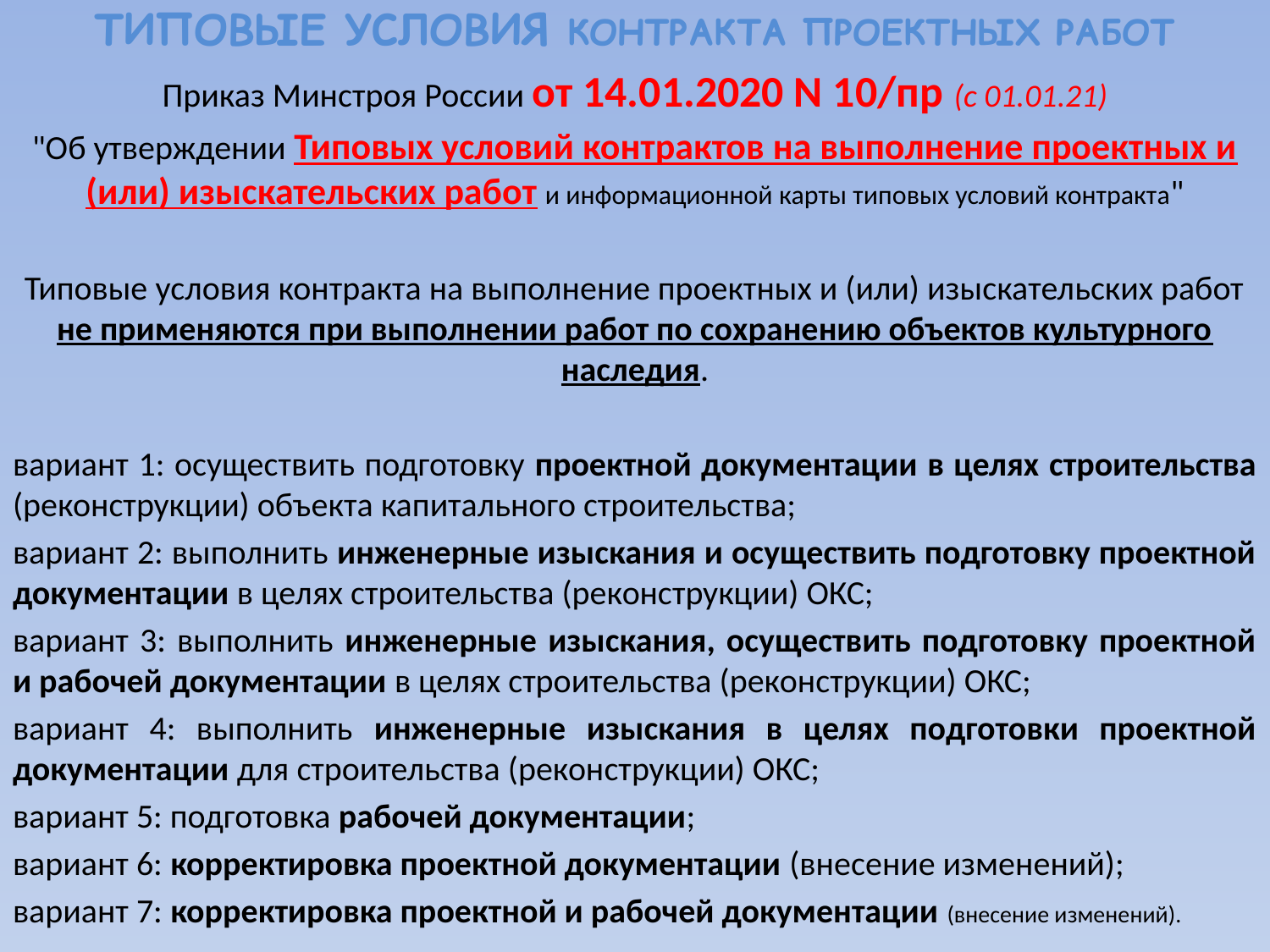

# ТИПОВЫЕ УСЛОВИЯ КОНТРАКТА ПРОЕКТНЫХ РАБОТ
Приказ Минстроя России от 14.01.2020 N 10/пр (с 01.01.21)
"Об утверждении Типовых условий контрактов на выполнение проектных и (или) изыскательских работ и информационной карты типовых условий контракта"

Типовые условия контракта на выполнение проектных и (или) изыскательских работ не применяются при выполнении работ по сохранению объектов культурного наследия.

вариант 1: осуществить подготовку проектной документации в целях строительства (реконструкции) объекта капитального строительства;
вариант 2: выполнить инженерные изыскания и осуществить подготовку проектной документации в целях строительства (реконструкции) ОКС;
вариант 3: выполнить инженерные изыскания, осуществить подготовку проектной и рабочей документации в целях строительства (реконструкции) ОКС;
вариант 4: выполнить инженерные изыскания в целях подготовки проектной документации для строительства (реконструкции) ОКС;
вариант 5: подготовка рабочей документации;
вариант 6: корректировка проектной документации (внесение изменений);
вариант 7: корректировка проектной и рабочей документации (внесение изменений).